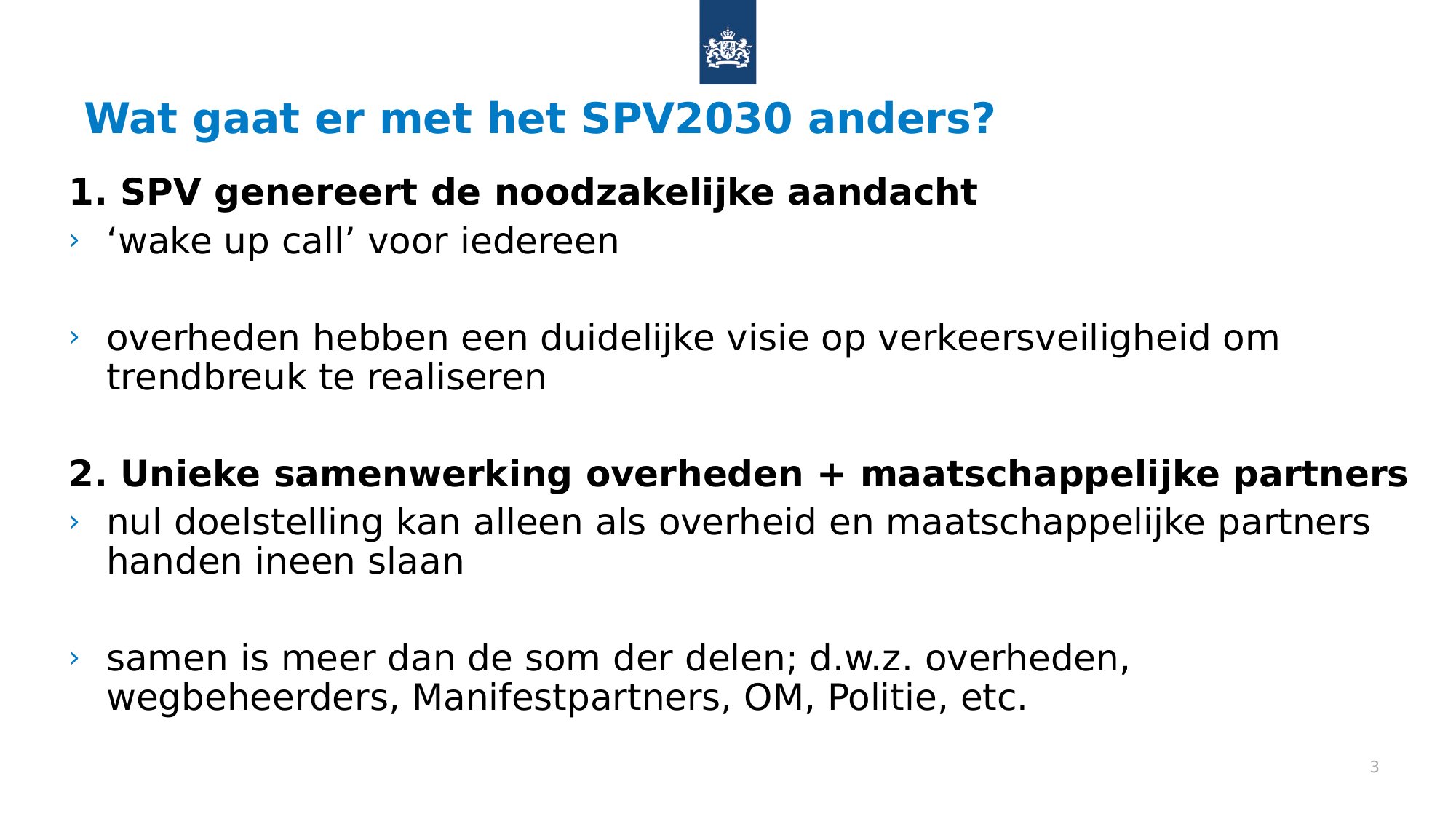

# Wat gaat er met het SPV2030 anders?
1. SPV genereert de noodzakelijke aandacht
‘wake up call’ voor iedereen

overheden hebben een duidelijke visie op verkeersveiligheid om trendbreuk te realiseren

2. Unieke samenwerking overheden + maatschappelijke partners
nul doelstelling kan alleen als overheid en maatschappelijke partners handen ineen slaan

samen is meer dan de som der delen; d.w.z. overheden, wegbeheerders, Manifestpartners, OM, Politie, etc.

3